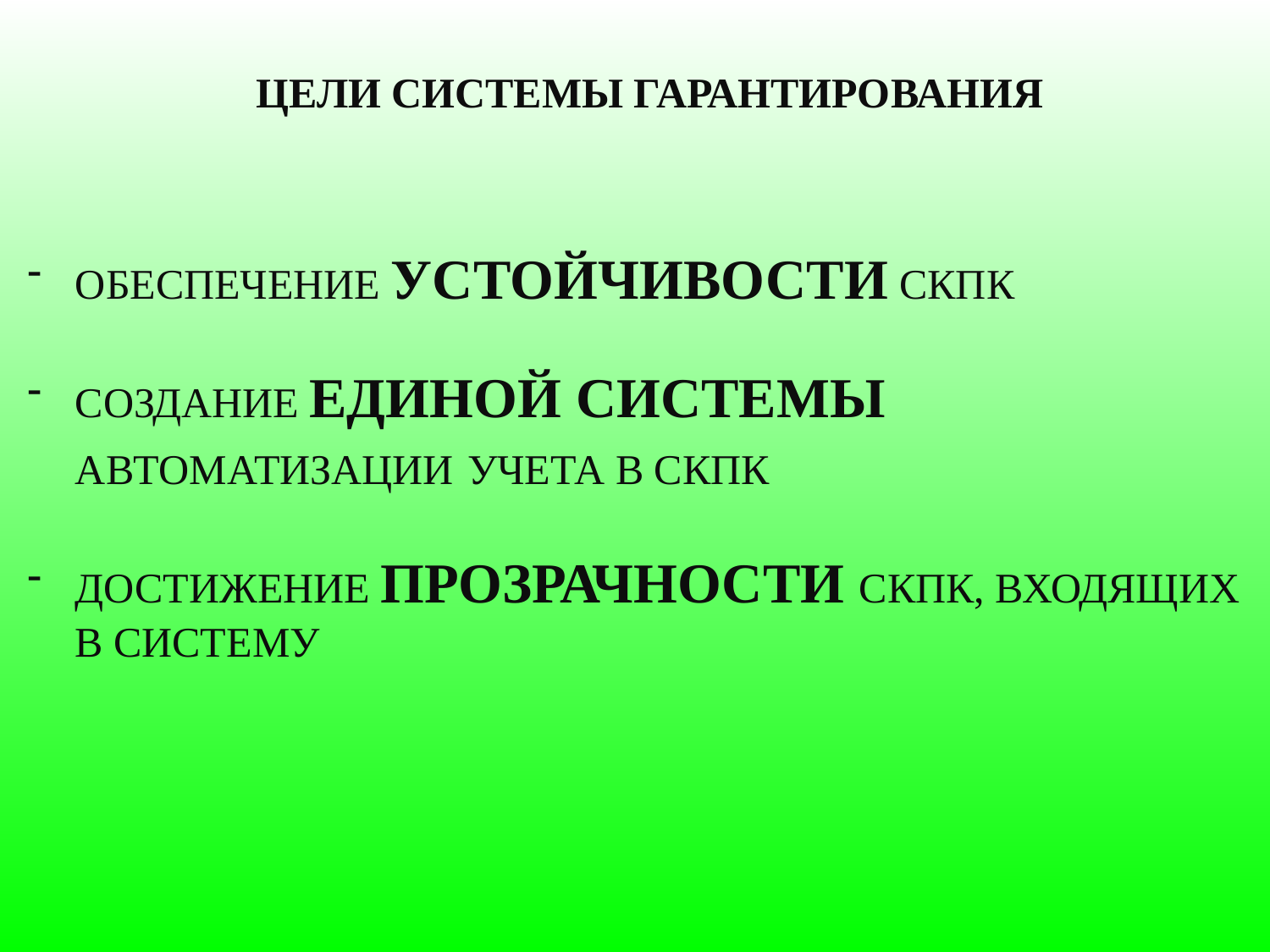

ЦЕЛИ СИСТЕМЫ ГАРАНТИРОВАНИЯ

ОБЕСПЕЧЕНИЕ УСТОЙЧИВОСТИ СКПК

СОЗДАНИЕ ЕДИНОЙ СИСТЕМЫ АВТОМАТИЗАЦИИ УЧЕТА В СКПК

ДОСТИЖЕНИЕ ПРОЗРАЧНОСТИ СКПК, ВХОДЯЩИХ В СИСТЕМУ